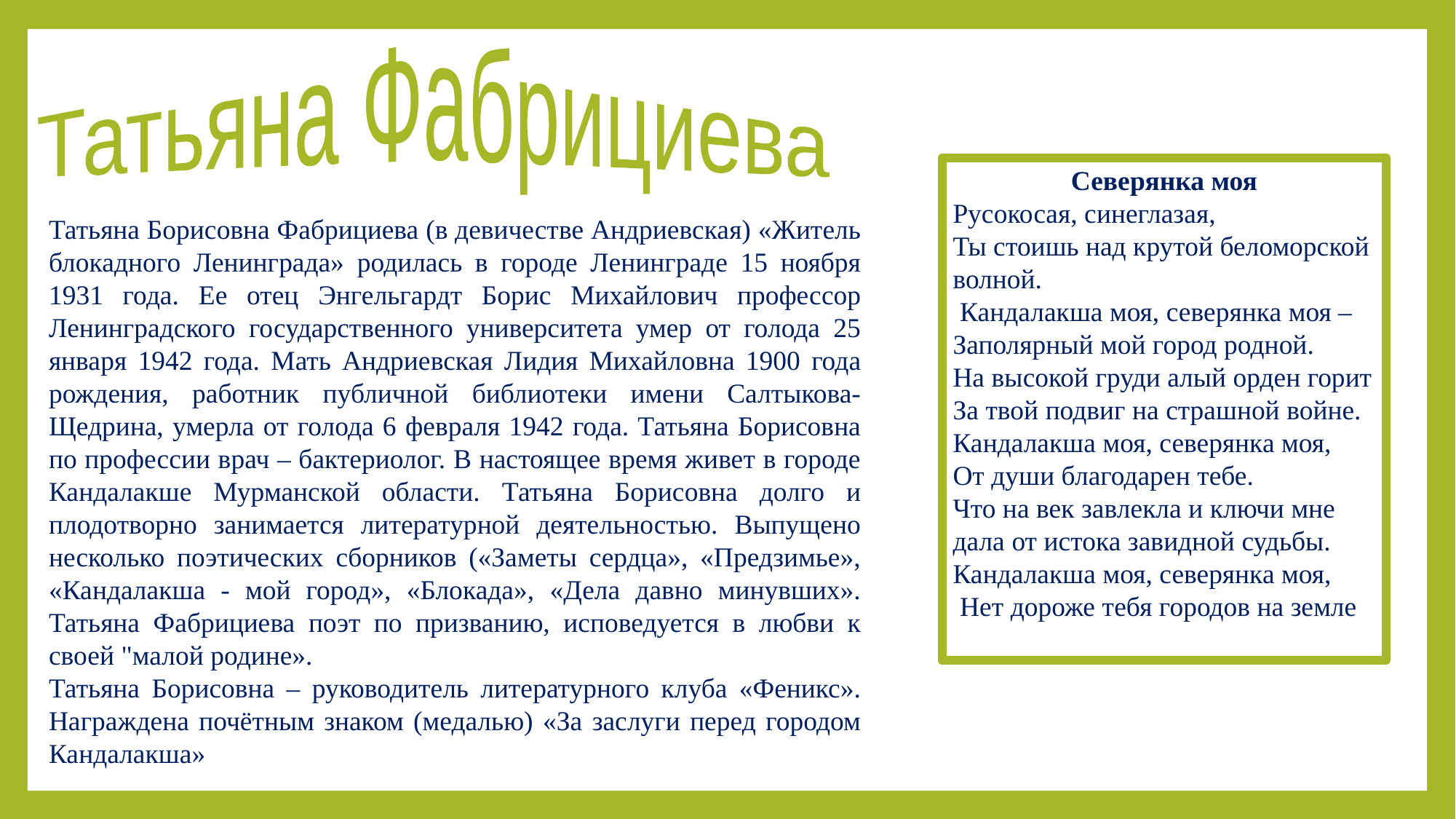

Татьяна Фабрициева
Северянка моя
Русокосая, синеглазая,
Ты стоишь над крутой беломорской волной.
 Кандалакша моя, северянка моя –
Заполярный мой город родной.
На высокой груди алый орден горит
За твой подвиг на страшной войне.
Кандалакша моя, северянка моя,
От души благодарен тебе.
Что на век завлекла и ключи мне дала от истока завидной судьбы.
Кандалакша моя, северянка моя,
 Нет дороже тебя городов на земле

Татьяна Борисовна Фабрициева (в девичестве Андриевская) «Житель блокадного Ленинграда» родилась в городе Ленинграде 15 ноября 1931 года. Ее отец Энгельгардт Борис Михайлович профессор Ленинградского государственного университета умер от голода 25 января 1942 года. Мать Андриевская Лидия Михайловна 1900 года рождения, работник публичной библиотеки имени Салтыкова-Щедрина, умерла от голода 6 февраля 1942 года. Татьяна Борисовна по профессии врач – бактериолог. В настоящее время живет в городе Кандалакше Мурманской области. Татьяна Борисовна долго и плодотворно занимается литературной деятельностью. Выпущено несколько поэтических сборников («Заметы сердца», «Предзимье», «Кандалакша - мой город», «Блокада», «Дела давно минувших». Татьяна Фабрициева поэт по призванию, исповедуется в любви к своей "малой родине».
Татьяна Борисовна – руководитель литературного клуба «Феникс». Награждена почётным знаком (медалью) «За заслуги перед городом Кандалакша»